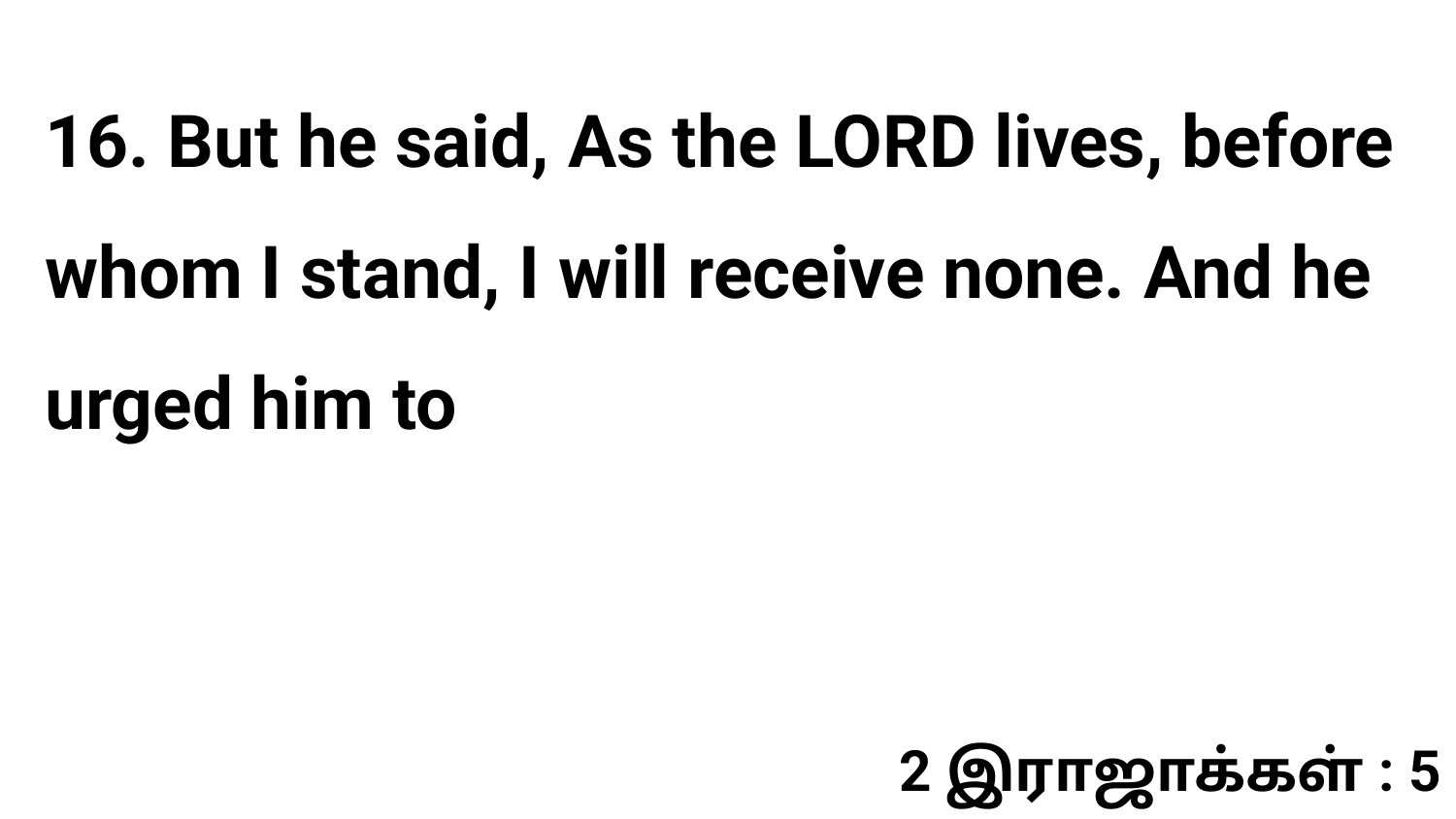

16. But he said, As the LORD lives, before whom I stand, I will receive none. And he urged him to
2 இராஜாக்கள் : 5